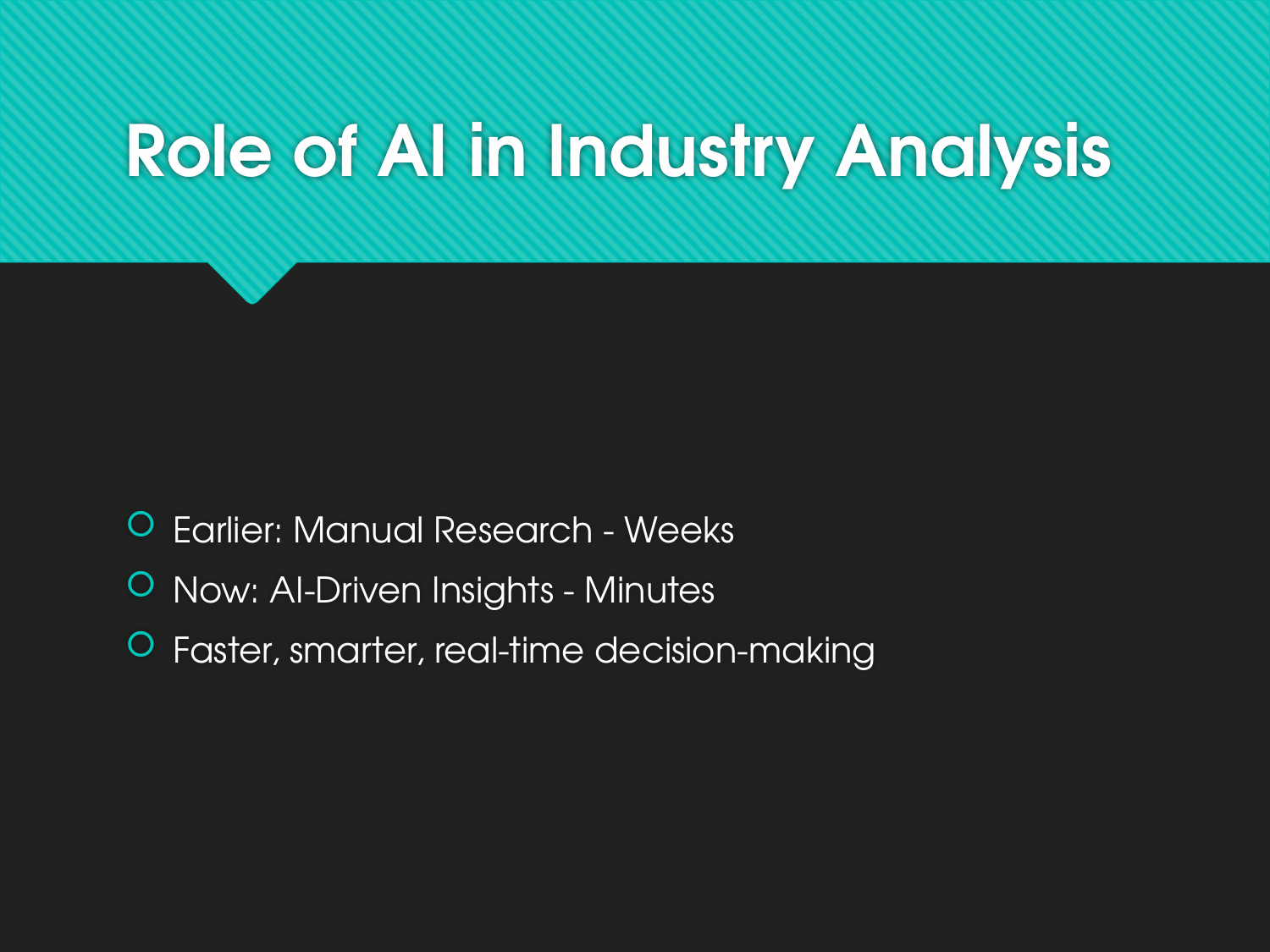

# Role of AI in Industry Analysis

Earlier: Manual Research - Weeks
Now: AI-Driven Insights - Minutes
Faster, smarter, real-time decision-making